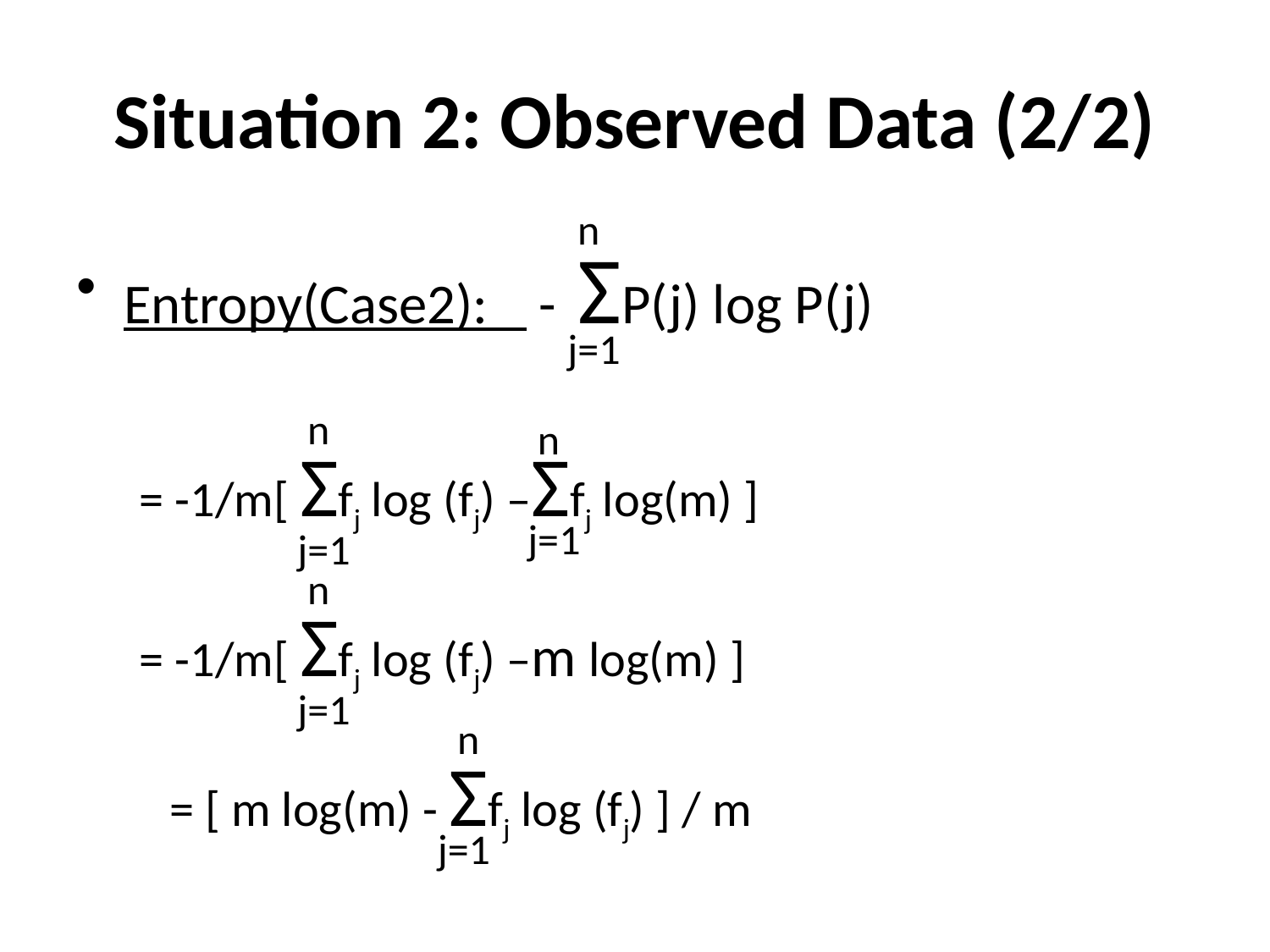

# Situation 2: Observed Data (2/2)
n
Entropy(Case2):    - ΣP(j) log P(j)

j=1
n
n
	= -1/m[ Σfj log (fj) –Σfj log(m) ]
j=1
j=1
n
	= -1/m[ Σfj log (fj) –m log(m) ]
j=1
n
	= [ m log(m) - Σfj log (fj) ] / m
j=1